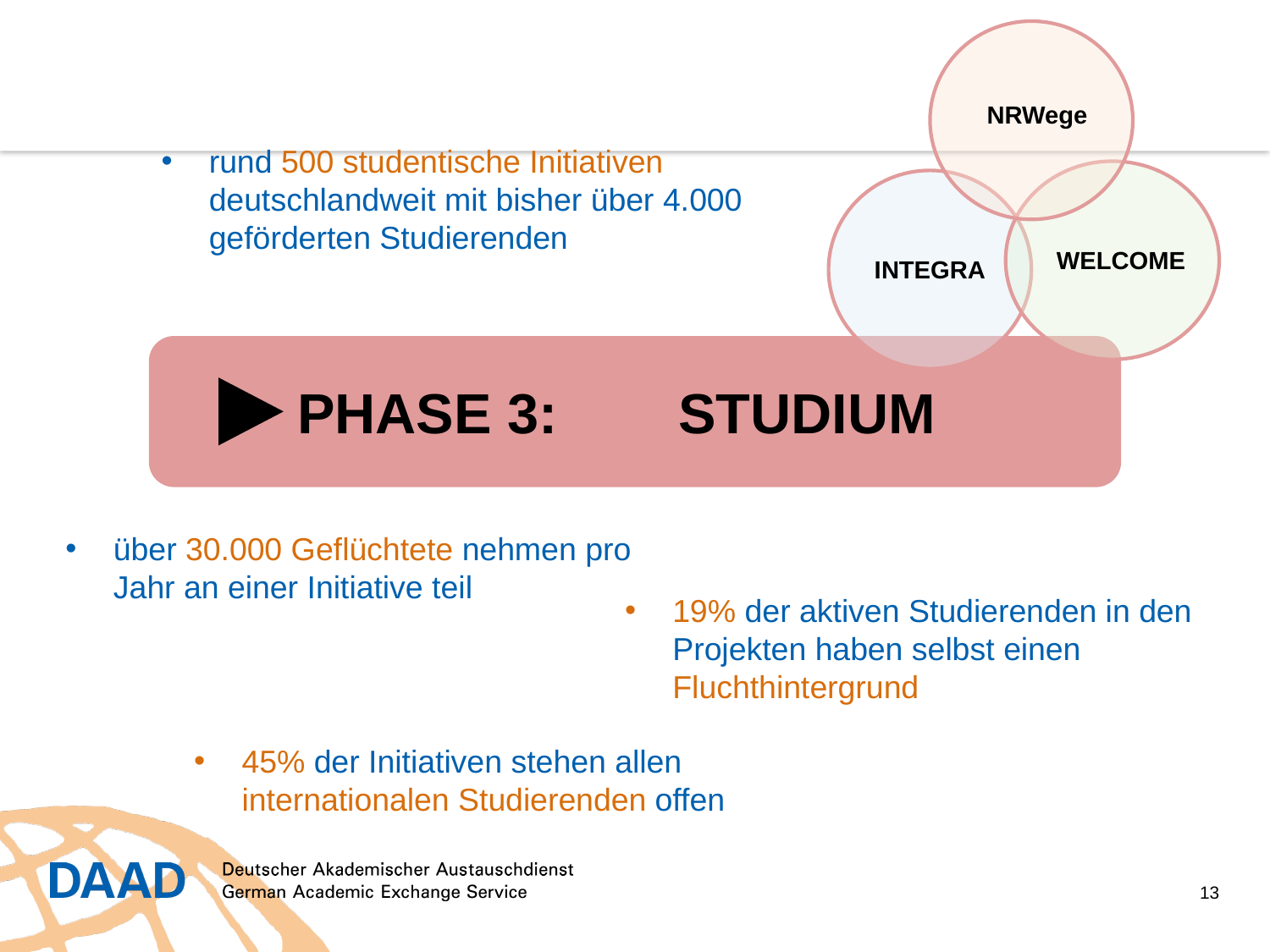

NRWege
rund 500 studentische Initiativen deutschlandweit mit bisher über 4.000 geförderten Studierenden

WELCOME
INTEGRA

PHASE 3: 	STUDIUM

über 30.000 Geflüchtete nehmen pro Jahr an einer Initiative teil
19% der aktiven Studierenden in den Projekten haben selbst einen Fluchthintergrund
45% der Initiativen stehen allen internationalen Studierenden offen
13